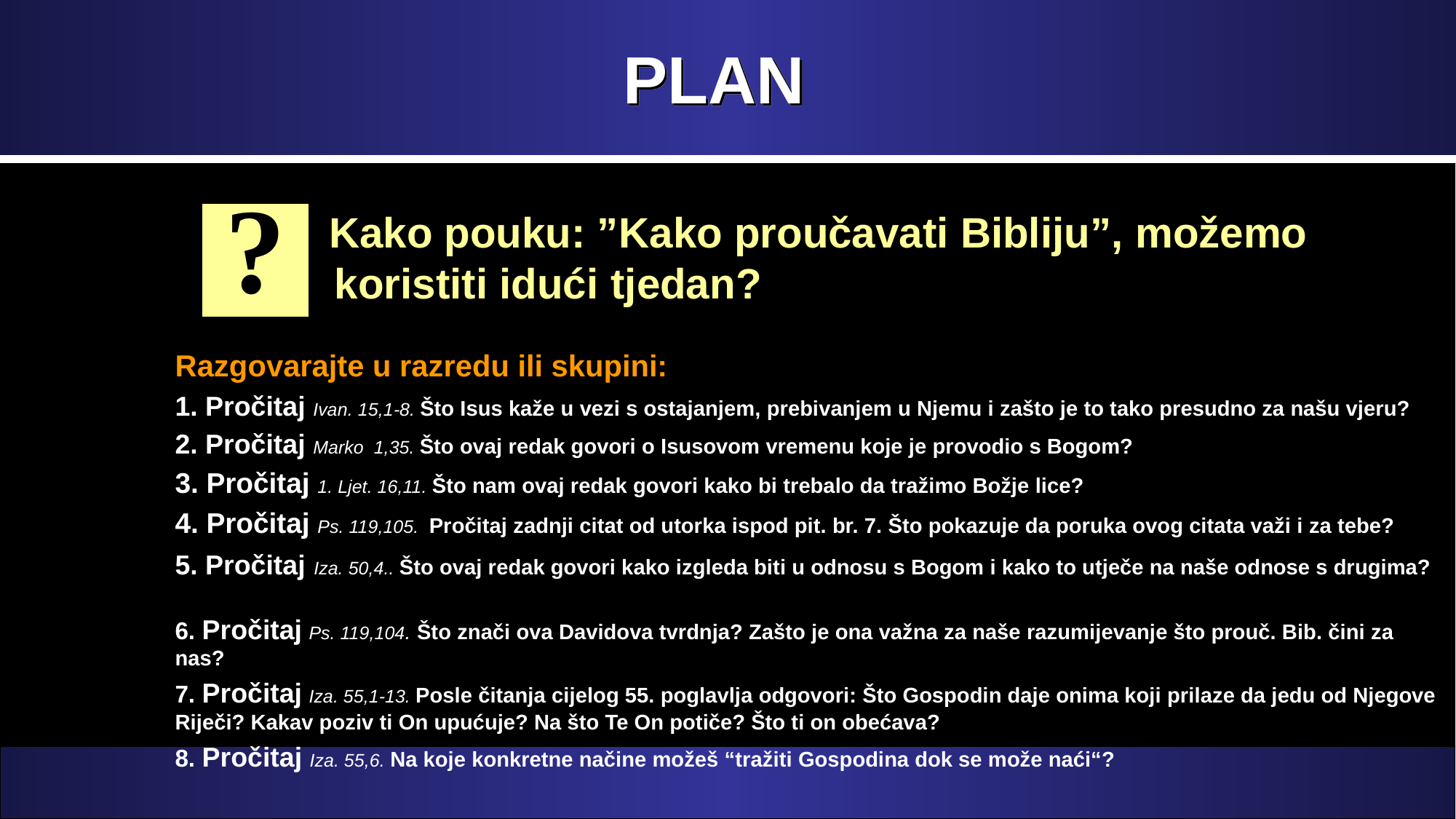

# PLAN
?
   Kako pouku: ”Kako proučavati Bibliju”, možemo  koristiti idući tjedan?
Razgovarajte u razredu ili skupini:
1. Pročitaj Ivan. 15,1-8. Što Isus kaže u vezi s ostajanjem, prebivanjem u Njemu i zašto je to tako presudno za našu vjeru?
2. Pročitaj Marko  1,35. Što ovaj redak govori o Isusovom vremenu koje je provodio s Bogom?
3. Pročitaj 1. Ljet. 16,11. Što nam ovaj redak govori kako bi trebalo da tražimo Božje lice?
4. Pročitaj Ps. 119,105.  Pročitaj zadnji citat od utorka ispod pit. br. 7. Što pokazuje da poruka ovog citata važi i za tebe?
5. Pročitaj Iza. 50,4.. Što ovaj redak govori kako izgleda biti u odnosu s Bogom i kako to utječe na naše odnose s drugima?
6. Pročitaj Ps. 119,104. Što znači ova Davidova tvrdnja? Zašto je ona važna za naše razumijevanje što prouč. Bib. čini za nas?
7. Pročitaj Iza. 55,1-13. Posle čitanja cijelog 55. poglavlja odgovori: Što Gospodin daje onima koji prilaze da jedu od Njegove Riječi? Kakav poziv ti On upućuje? Na što Te On potiče? Što ti on obećava?
8. Pročitaj Iza. 55,6. Na koje konkretne načine možeš “tražiti Gospodina dok se može naći“?